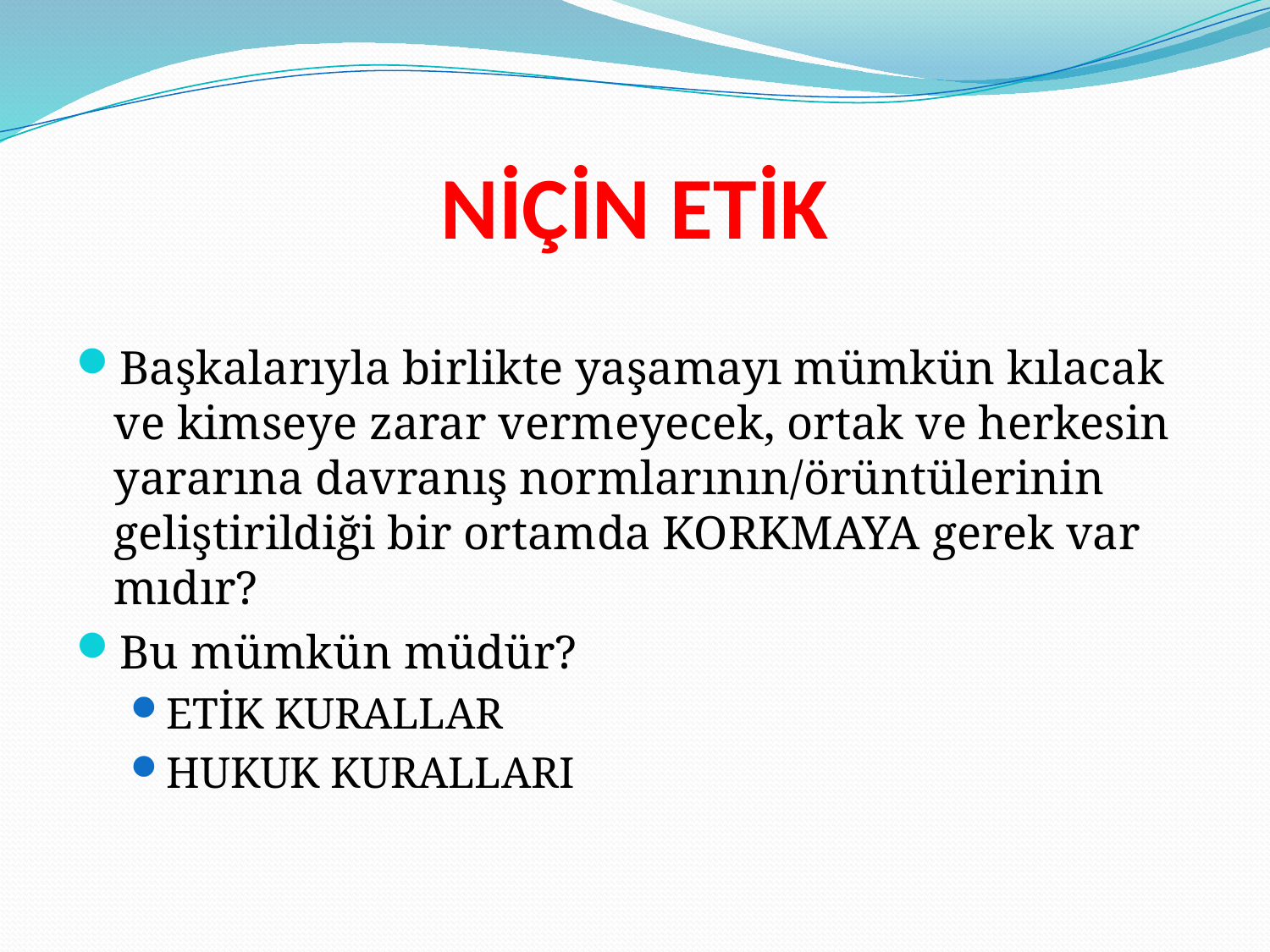

# NİÇİN ETİK

Başkalarıyla birlikte yaşamayı mümkün kılacak ve kimseye zarar vermeyecek, ortak ve herkesin yararına davranış normlarının/örüntülerinin geliştirildiği bir ortamda KORKMAYA gerek var mıdır?
Bu mümkün müdür?
ETİK KURALLAR
HUKUK KURALLARI